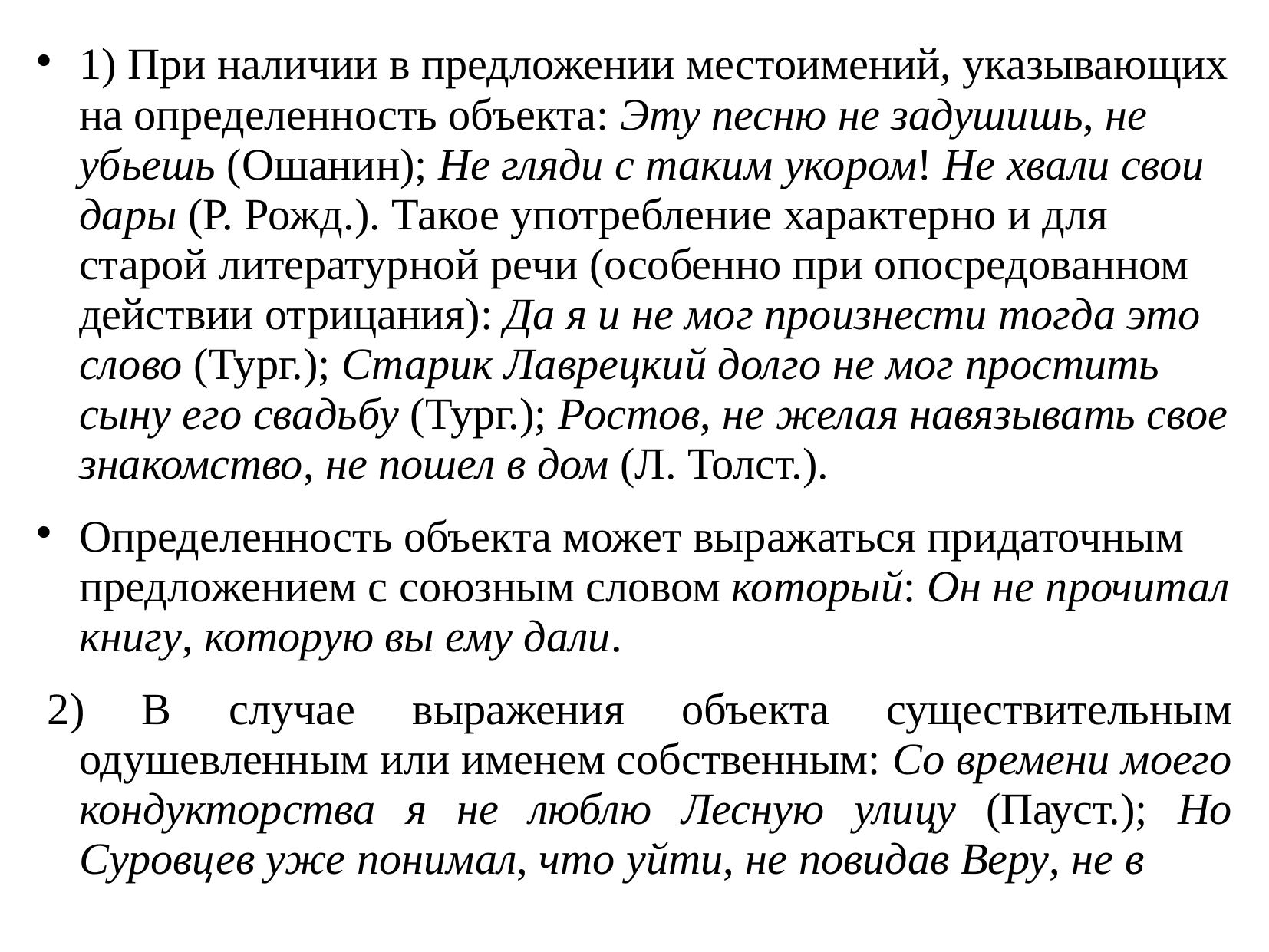

# 1) При наличии в предложении местоимений, указывающих на определенность объекта: Эту песню не задушишь, не убьешь (Ошанин); Не гляди с таким укором! Не хвали свои дары (Р. Рожд.). Такое употребление характерно и для старой литературной речи (особенно при опосредованном действии отрицания): Да я и не мог произнести тогда это слово (Тург.); Старик Лаврецкий долго не мог простить сыну его свадьбу (Тург.); Ростов, не желая навязывать свое знакомство, не пошел в дом (Л. Толст.).
Определенность объекта может выражаться придаточным предложением с союзным словом который: Он не прочитал книгу, которую вы ему дали.
 2) В случае выражения объекта существительным одушевленным или именем собственным: Со времени моего кондукторства я не люблю Лесную улицу (Пауст.); Но Суровцев уже понимал, что уйти, не повидав Веру, не в